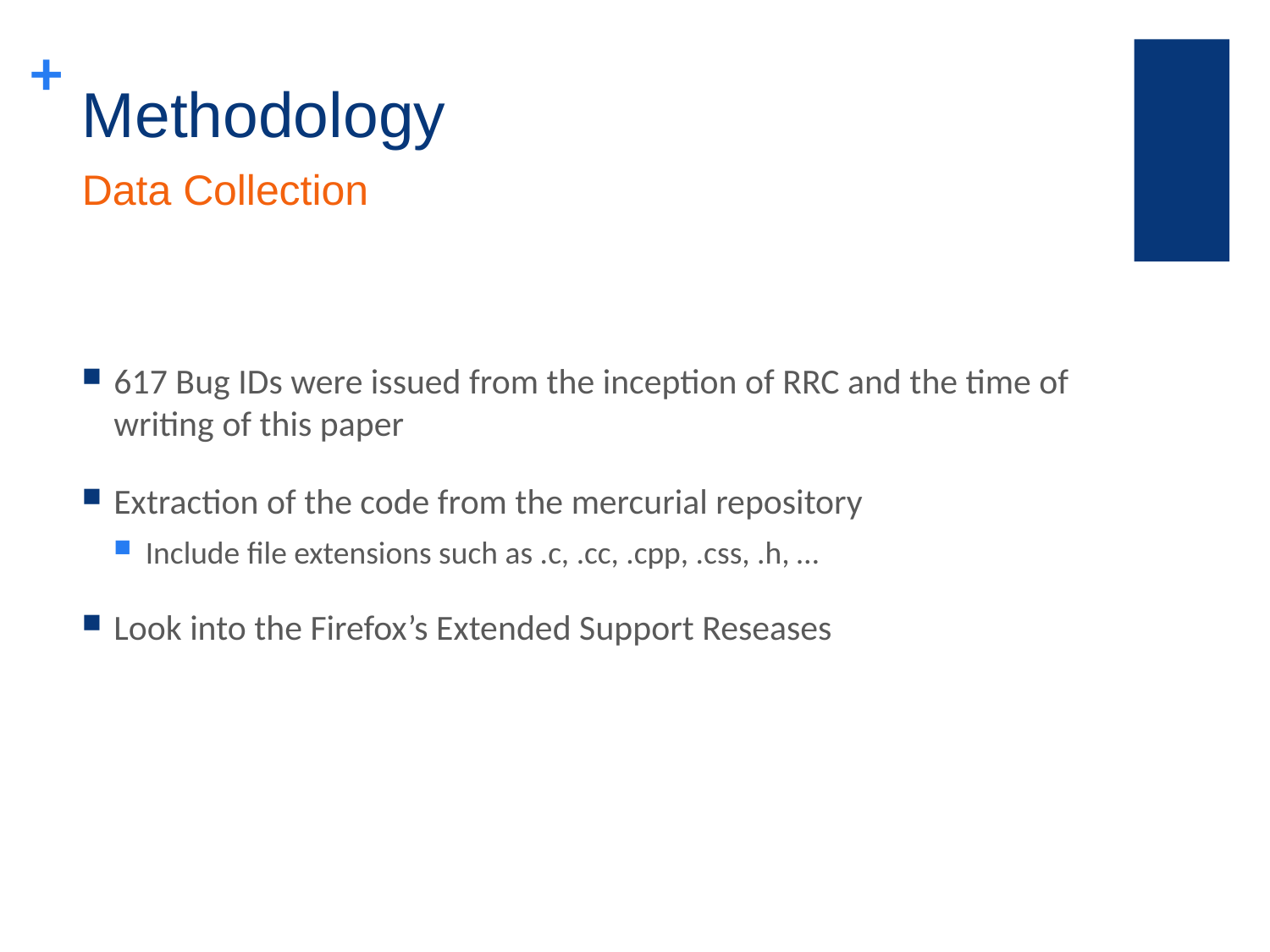

# Methodology
Data Collection

617 Bug IDs were issued from the inception of RRC and the time of writing of this paper
Extraction of the code from the mercurial repository
Include file extensions such as .c, .cc, .cpp, .css, .h, …
Look into the Firefox’s Extended Support Reseases